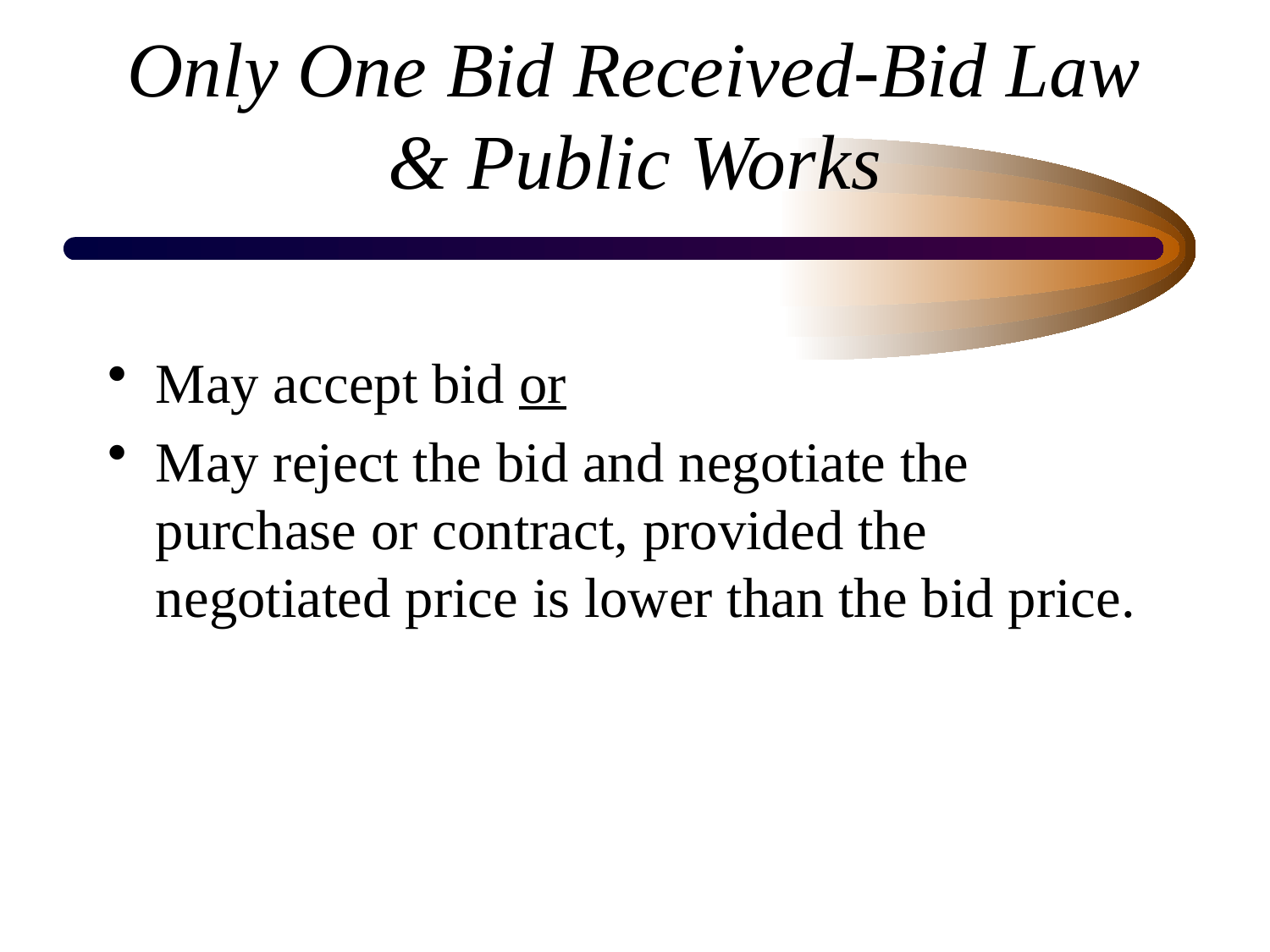

# Only One Bid Received-Bid Law & Public Works
May accept bid or
May reject the bid and negotiate the purchase or contract, provided the negotiated price is lower than the bid price.